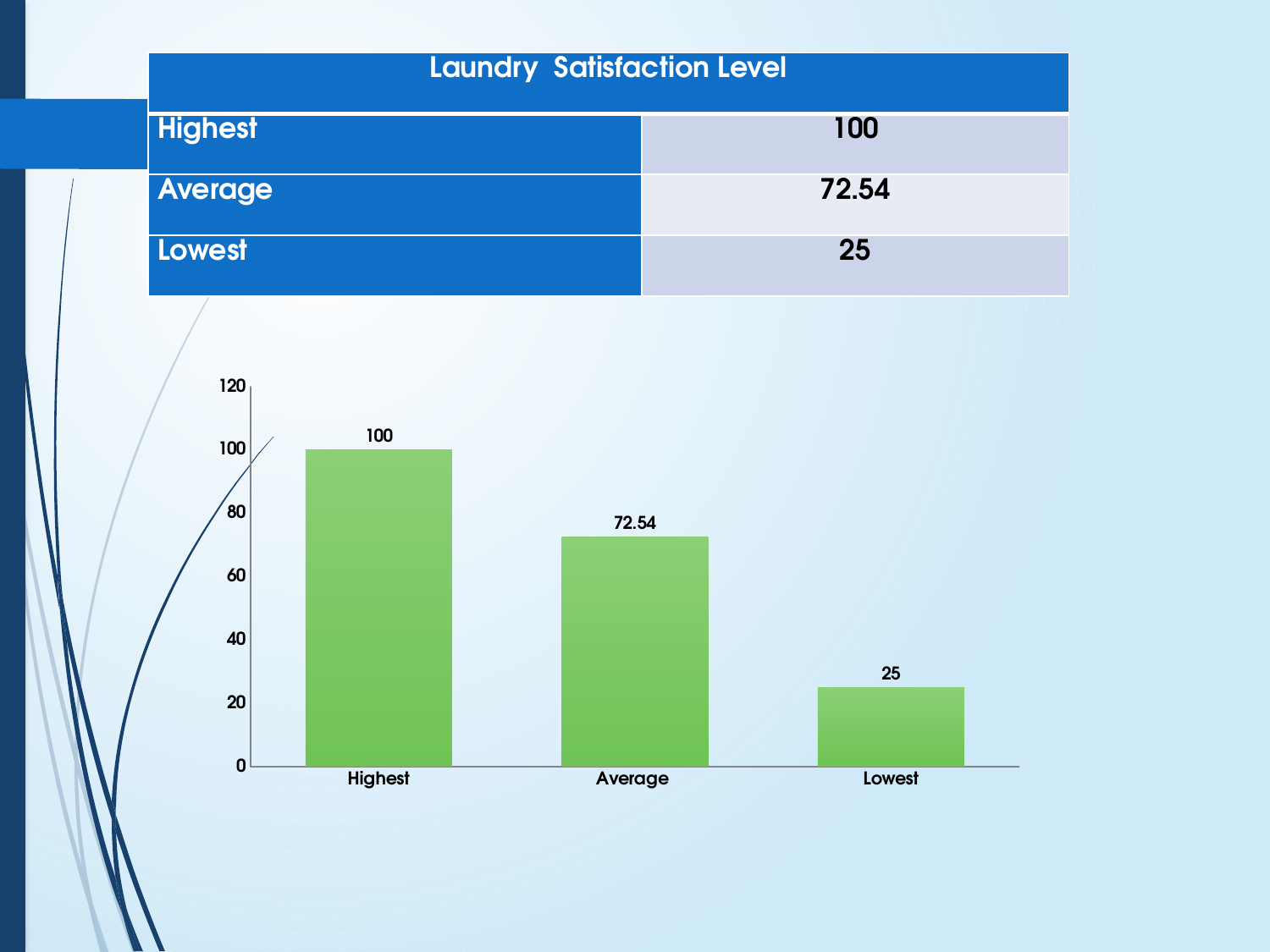

| Laundry Satisfaction Level |  |
| --- | --- |
| Highest | 100 |
| Average | 72.54 |
| Lowest | 25 |

### Chart

| Category |  |
|---|---|
| Highest | 100.0 |
| Average  | 72.54 |
| Lowest | 25.0 |